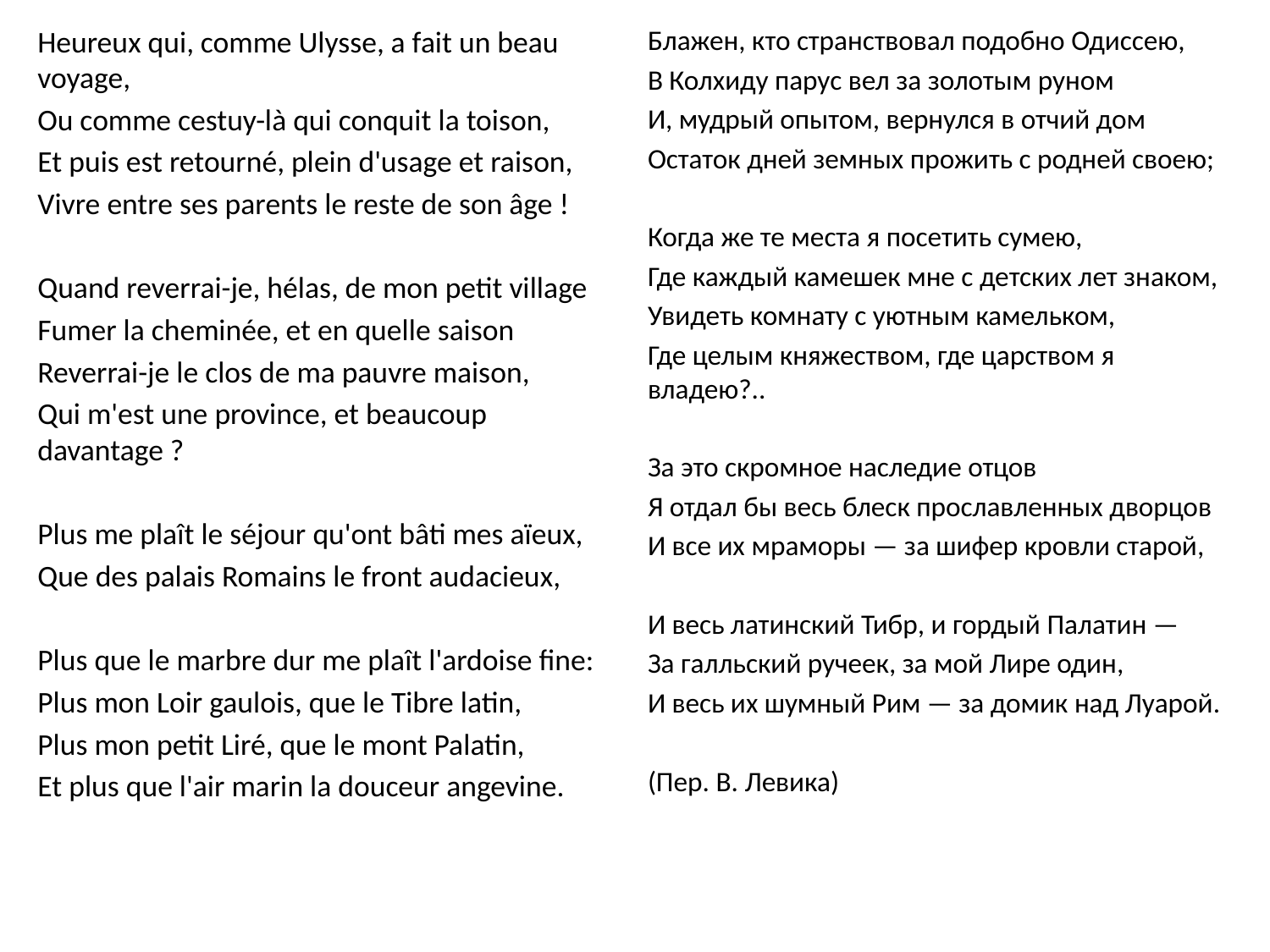

Heureux qui, comme Ulysse, a fait un beau voyage,
Ou comme cestuy-là qui conquit la toison,
Et puis est retourné, plein d'usage et raison,
Vivre entre ses parents le reste de son âge !

Quand reverrai-je, hélas, de mon petit village
Fumer la cheminée, et en quelle saison
Reverrai-je le clos de ma pauvre maison,
Qui m'est une province, et beaucoup davantage ?

Plus me plaît le séjour qu'ont bâti mes aïeux,
Que des palais Romains le front audacieux,

Plus que le marbre dur me plaît l'ardoise fine:
Plus mon Loir gaulois, que le Tibre latin,
Plus mon petit Liré, que le mont Palatin,
Et plus que l'air marin la douceur angevine.
Блажен, кто странствовал подобно Одиссею,
В Колхиду парус вел за золотым руном
И, мудрый опытом, вернулся в отчий дом
Остаток дней земных прожить с родней своею;

Когда же те места я посетить сумею,
Где каждый камешек мне с детских лет знаком,
Увидеть комнату с уютным камельком,
Где целым княжеством, где царством я владею?..

За это скромное наследие отцов
Я отдал бы весь блеск прославленных дворцов
И все их мраморы — за шифер кровли старой,

И весь латинский Тибр, и гордый Палатин —
За галльский ручеек, за мой Лире один,
И весь их шумный Рим — за домик над Луарой.

(Пер. В. Левика)